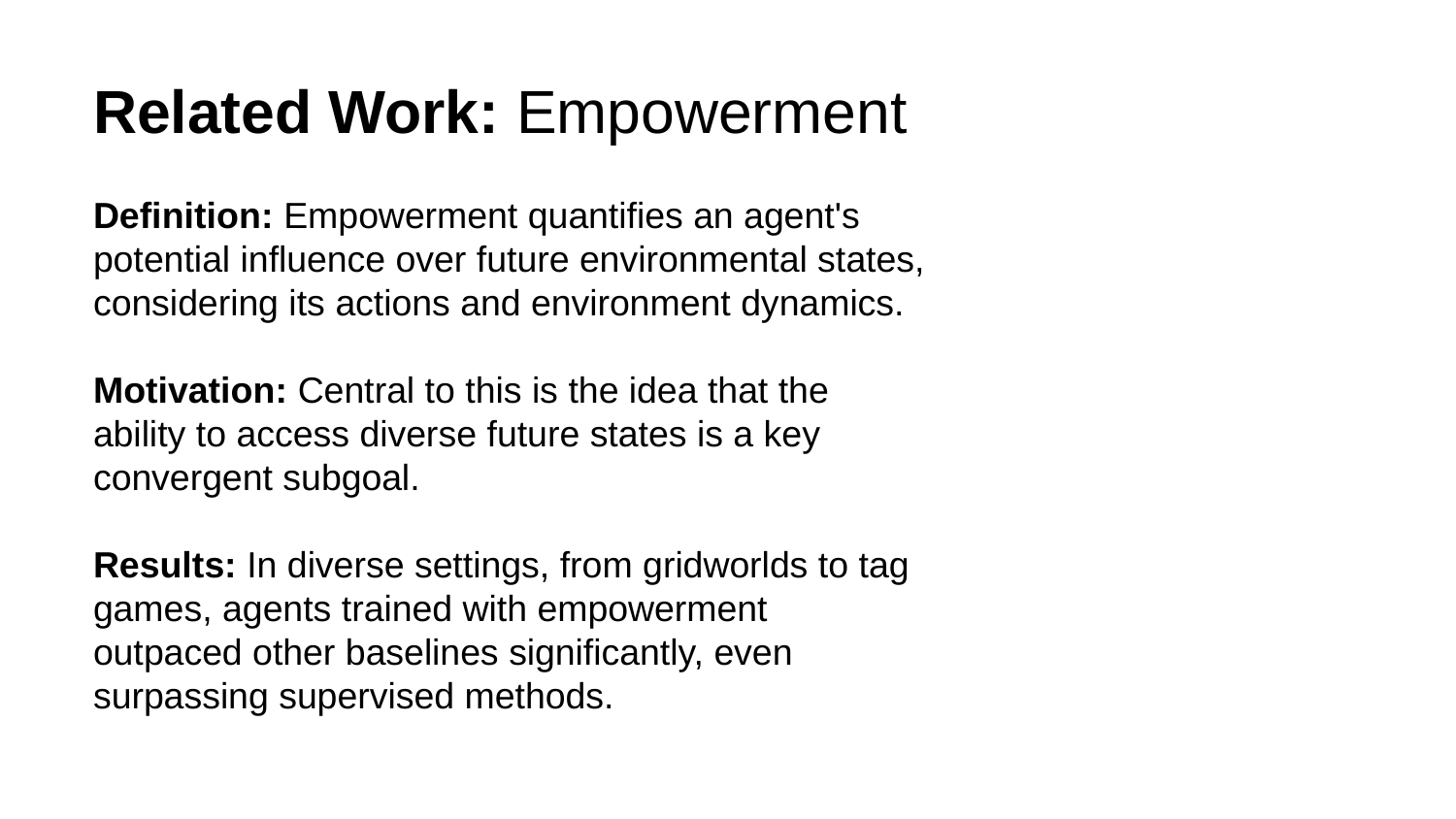

# Related Work: Empowerment
Definition: Empowerment quantifies an agent's potential influence over future environmental states, considering its actions and environment dynamics.

Motivation: Central to this is the idea that the ability to access diverse future states is a key convergent subgoal.
Results: In diverse settings, from gridworlds to tag games, agents trained with empowerment outpaced other baselines significantly, even surpassing supervised methods.